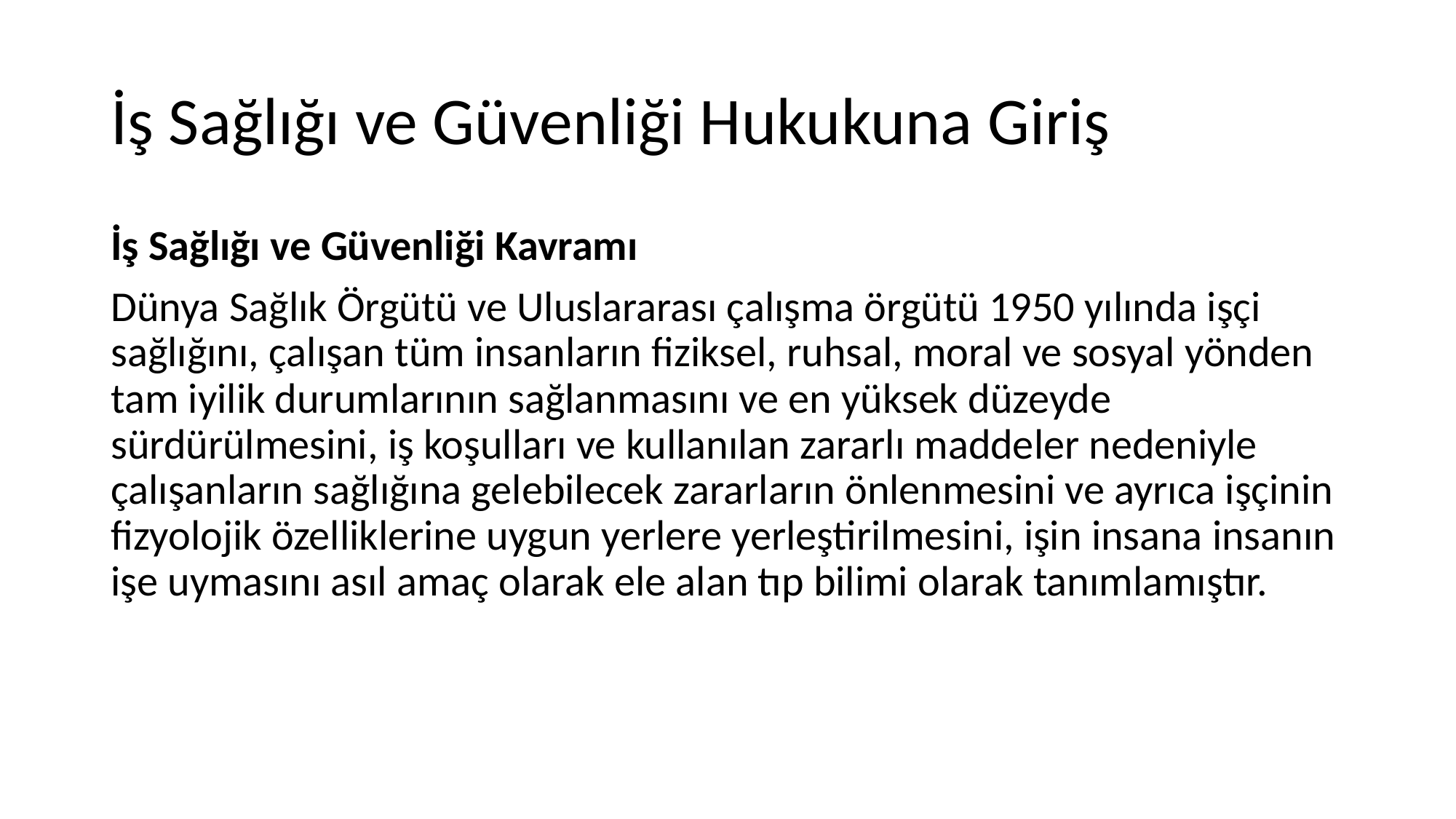

# İş Sağlığı ve Güvenliği Hukukuna Giriş
İş Sağlığı ve Güvenliği Kavramı
Dünya Sağlık Örgütü ve Uluslararası çalışma örgütü 1950 yılında işçi sağlığını, çalışan tüm insanların fiziksel, ruhsal, moral ve sosyal yönden tam iyilik durumlarının sağlanmasını ve en yüksek düzeyde sürdürülmesini, iş koşulları ve kullanılan zararlı maddeler nedeniyle çalışanların sağlığına gelebilecek zararların önlenmesini ve ayrıca işçinin fizyolojik özelliklerine uygun yerlere yerleştirilmesini, işin insana insanın işe uymasını asıl amaç olarak ele alan tıp bilimi olarak tanımlamıştır.